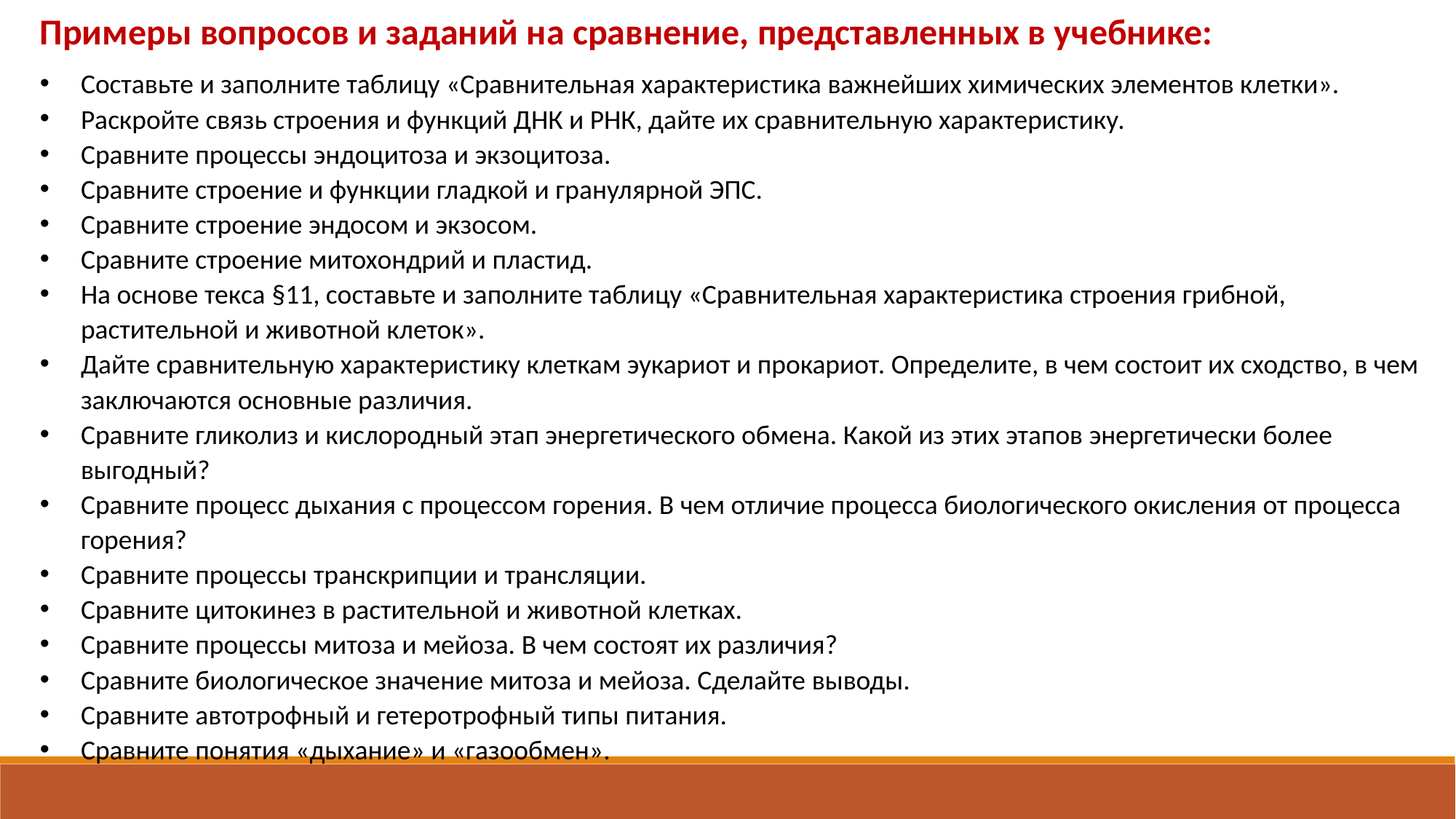

Примеры вопросов и заданий на сравнение, представленных в учебнике:
Составьте и заполните таблицу «Сравнительная характеристика важнейших химических элементов клетки».
Раскройте связь строения и функций ДНК и РНК, дайте их сравнительную характеристику.
Сравните процессы эндоцитоза и экзоцитоза.
Сравните строение и функции гладкой и гранулярной ЭПС.
Сравните строение эндосом и экзосом.
Сравните строение митохондрий и пластид.
На основе текса §11, составьте и заполните таблицу «Сравнительная характеристика строения грибной, растительной и животной клеток».
Дайте сравнительную характеристику клеткам эукариот и прокариот. Определите, в чем состоит их сходство, в чем заключаются основные различия.
Сравните гликолиз и кислородный этап энергетического обмена. Какой из этих этапов энергетически более выгодный?
Сравните процесс дыхания с процессом горения. В чем отличие процесса биологического окисления от процесса горения?
Сравните процессы транскрипции и трансляции.
Сравните цитокинез в растительной и животной клетках.
Сравните процессы митоза и мейоза. В чем состоят их различия?
Сравните биологическое значение митоза и мейоза. Сделайте выводы.
Сравните автотрофный и гетеротрофный типы питания.
Сравните понятия «дыхание» и «газообмен».